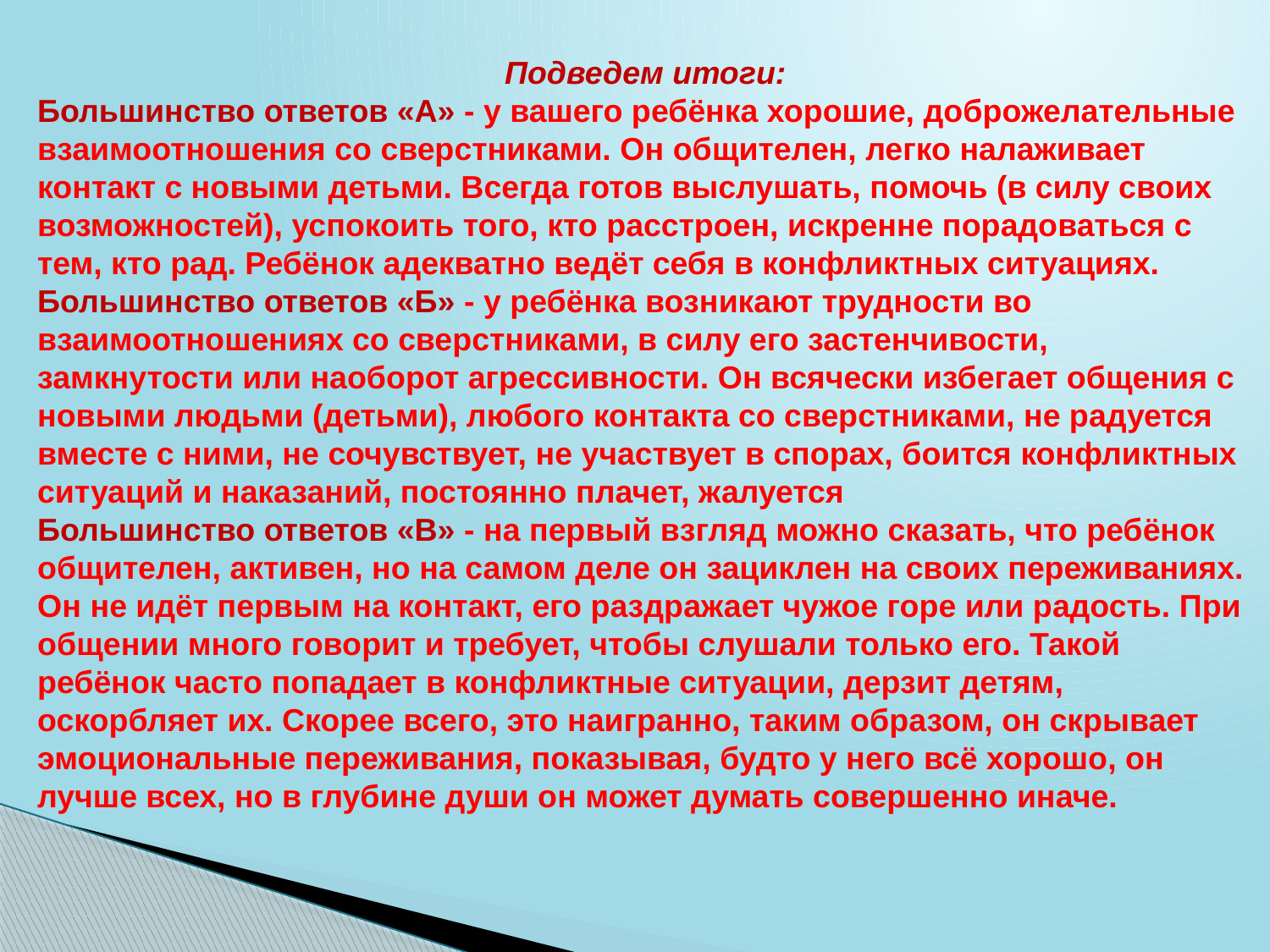

Подведем итоги:
Большинство ответов «А» - у вашего ребёнка хорошие, доброжелательные взаимоотношения со сверстниками. Он общителен, легко налаживает контакт с новыми детьми. Всегда готов выслушать, помочь (в силу своих возможностей), успокоить того, кто расстроен, искренне порадоваться с тем, кто рад. Ребёнок адекватно ведёт себя в конфликтных ситуациях.
Большинство ответов «Б» - у ребёнка возникают трудности во взаимоотношениях со сверстниками, в силу его застенчивости, замкнутости или наоборот агрессивности. Он всячески избегает общения с новыми людьми (детьми), любого контакта со сверстниками, не радуется вместе с ними, не сочувствует, не участвует в спорах, боится конфликтных ситуаций и наказаний, постоянно плачет, жалуется
Большинство ответов «В» - на первый взгляд можно сказать, что ребёнок общителен, активен, но на самом деле он зациклен на своих переживаниях. Он не идёт первым на контакт, его раздражает чужое горе или радость. При общении много говорит и требует, чтобы слушали только его. Такой ребёнок часто попадает в конфликтные ситуации, дерзит детям, оскорбляет их. Скорее всего, это наигранно, таким образом, он скрывает эмоциональные переживания, показывая, будто у него всё хорошо, он лучше всех, но в глубине души он может думать совершенно иначе.